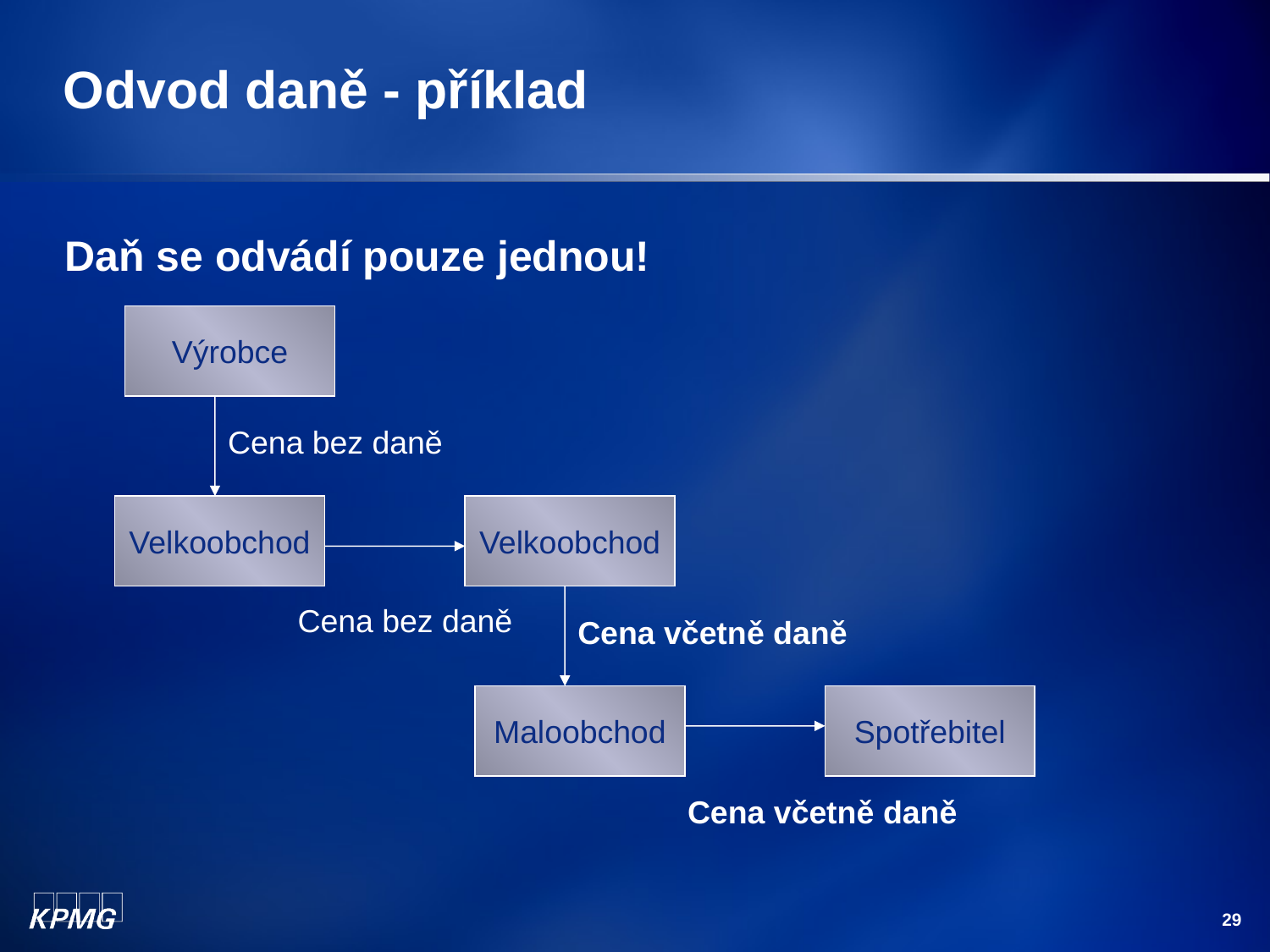

# Odvod daně - příklad
Daň se odvádí pouze jednou!
Výrobce

Cena bez daně
Velkoobchod
Velkoobchod

Cena bez daně
Cena včetně daně
Maloobchod
Spotřebitel

Cena včetně daně
29